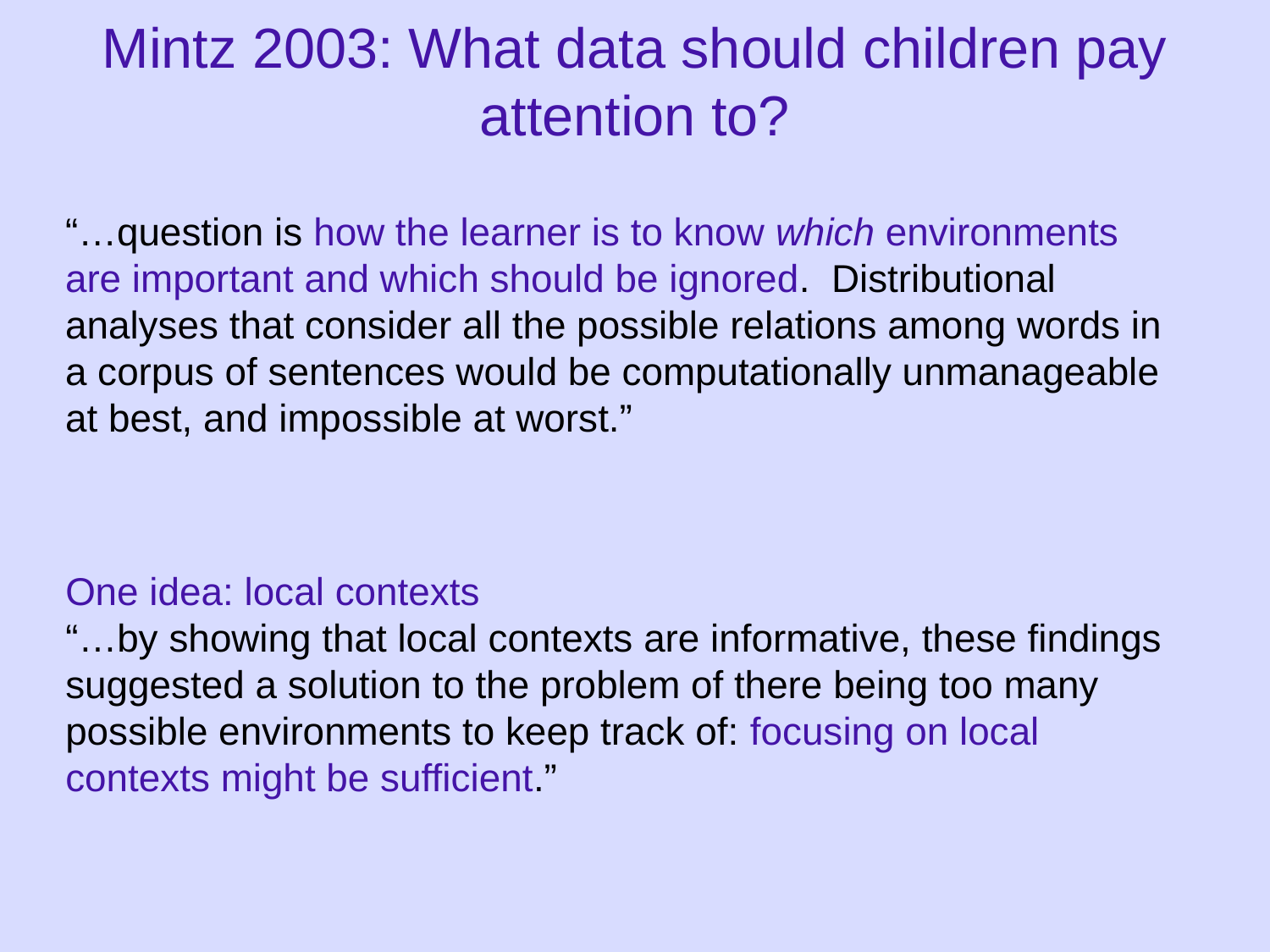

# Mintz 2003: What data should children pay attention to?
“…question is how the learner is to know which environments are important and which should be ignored.  Distributional analyses that consider all the possible relations among words in a corpus of sentences would be computationally unmanageable at best, and impossible at worst.”
One idea: local contexts
“…by showing that local contexts are informative, these findings suggested a solution to the problem of there being too many possible environments to keep track of: focusing on local contexts might be sufficient.”